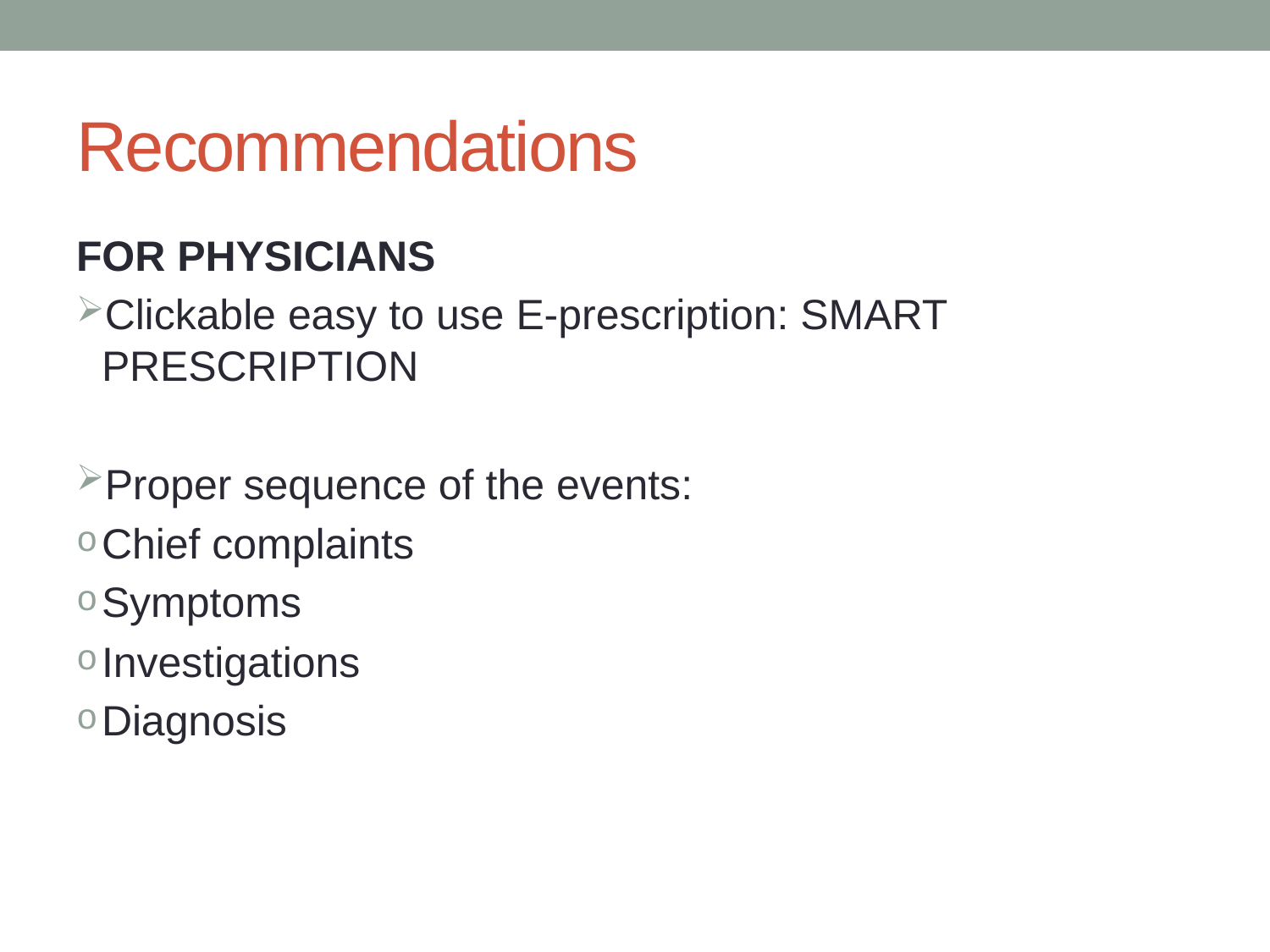

# Recommendations
FOR PHYSICIANS
Clickable easy to use E-prescription: SMART PRESCRIPTION

Proper sequence of the events:
Chief complaints
Symptoms
Investigations
Diagnosis